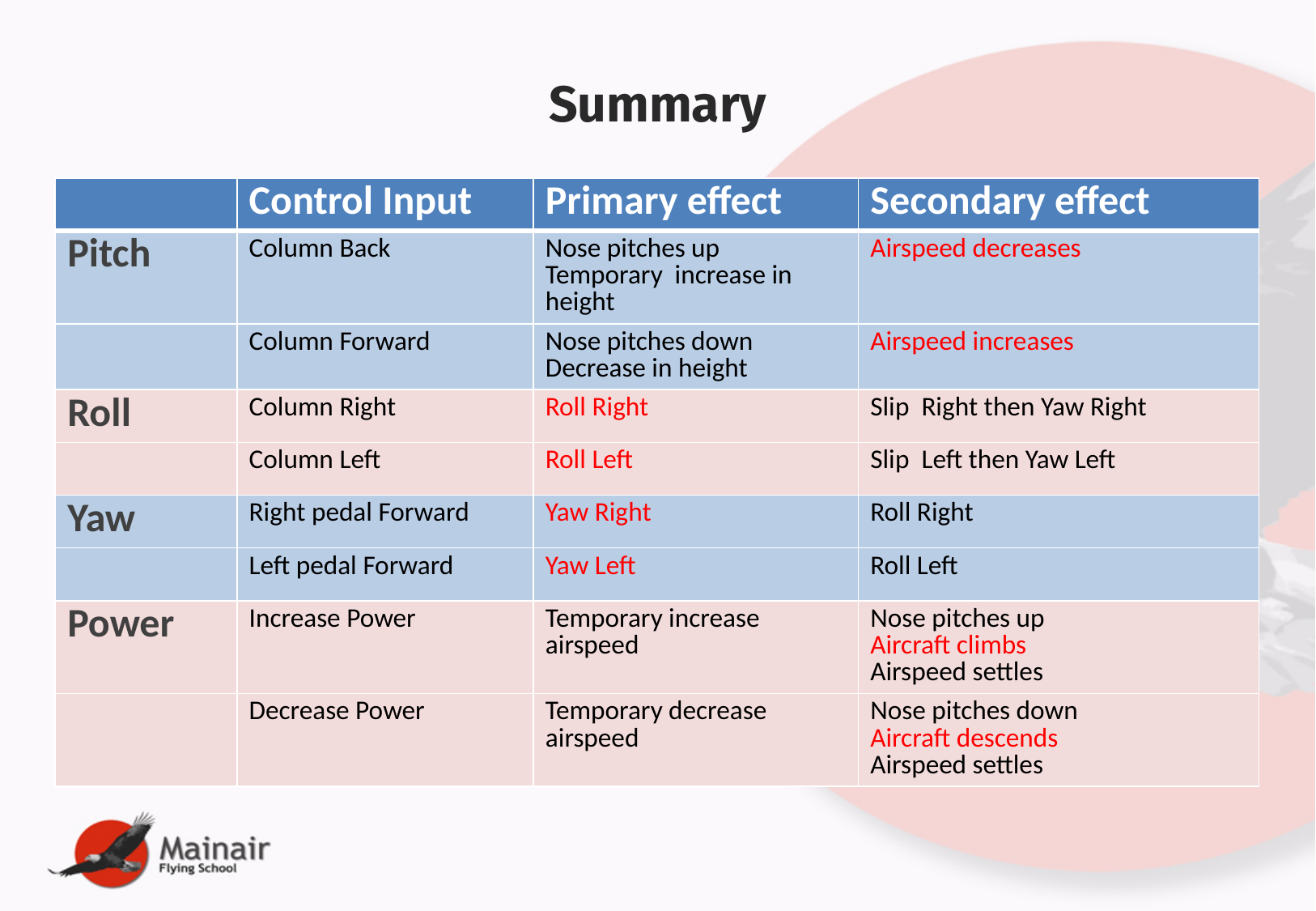

# Summary
|  | Control Input | Primary effect | Secondary effect |
| --- | --- | --- | --- |
| Pitch | Column Back | Nose pitches up Temporary increase in height | Airspeed decreases |
|  | Column Forward | Nose pitches down Decrease in height | Airspeed increases |
| Roll | Column Right | Roll Right | Slip Right then Yaw Right |
|  | Column Left | Roll Left | Slip Left then Yaw Left |
| Yaw | Right pedal Forward | Yaw Right | Roll Right |
|  | Left pedal Forward | Yaw Left | Roll Left |
| Power | Increase Power | Temporary increase airspeed | Nose pitches up Aircraft climbs Airspeed settles |
|  | Decrease Power | Temporary decrease airspeed | Nose pitches down Aircraft descends Airspeed settles |